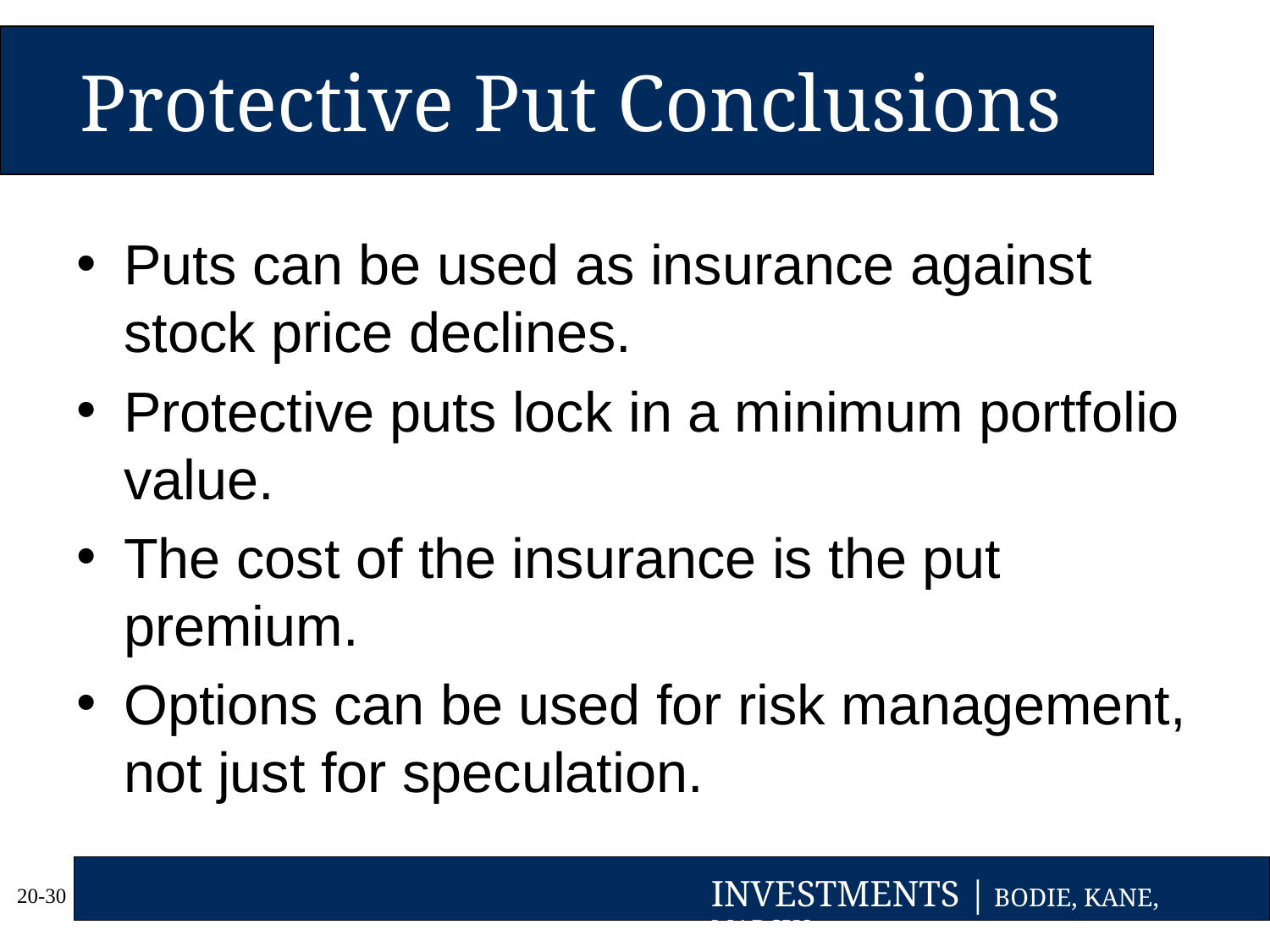

# Protective Put Conclusions
Puts can be used as insurance against stock price declines.
Protective puts lock in a minimum portfolio value.
The cost of the insurance is the put premium.
Options can be used for risk management, not just for speculation.